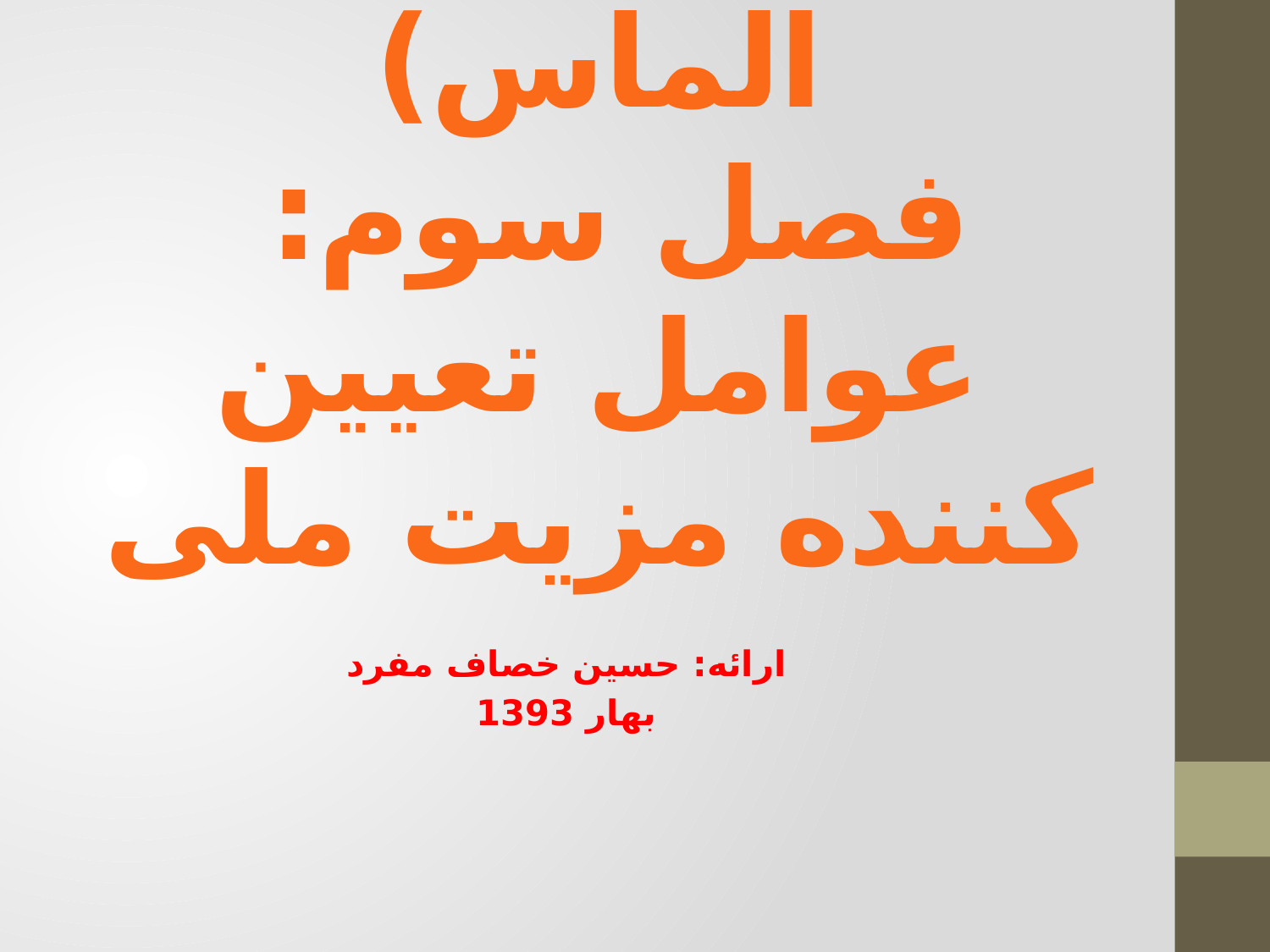

# مزیت رقابتی ملت ها   (مدل الماس) فصل سوم: عوامل تعیین کننده مزیت ملی
ارائه: حسین خصاف مفرد
بهار 1393